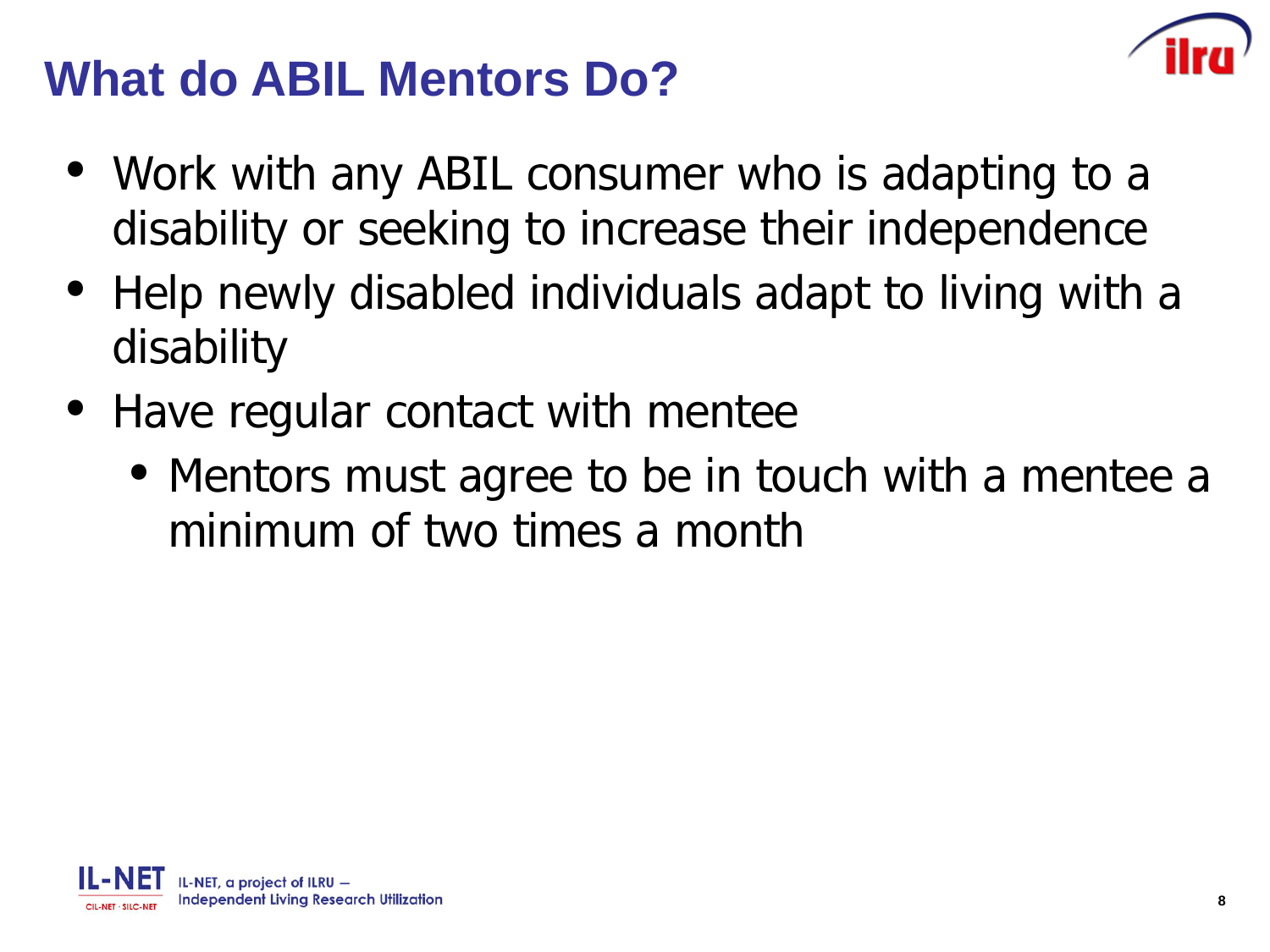

# What do ABIL Mentors Do?
Work with any ABIL consumer who is adapting to a disability or seeking to increase their independence
Help newly disabled individuals adapt to living with a disability
Have regular contact with mentee
Mentors must agree to be in touch with a mentee a minimum of two times a month